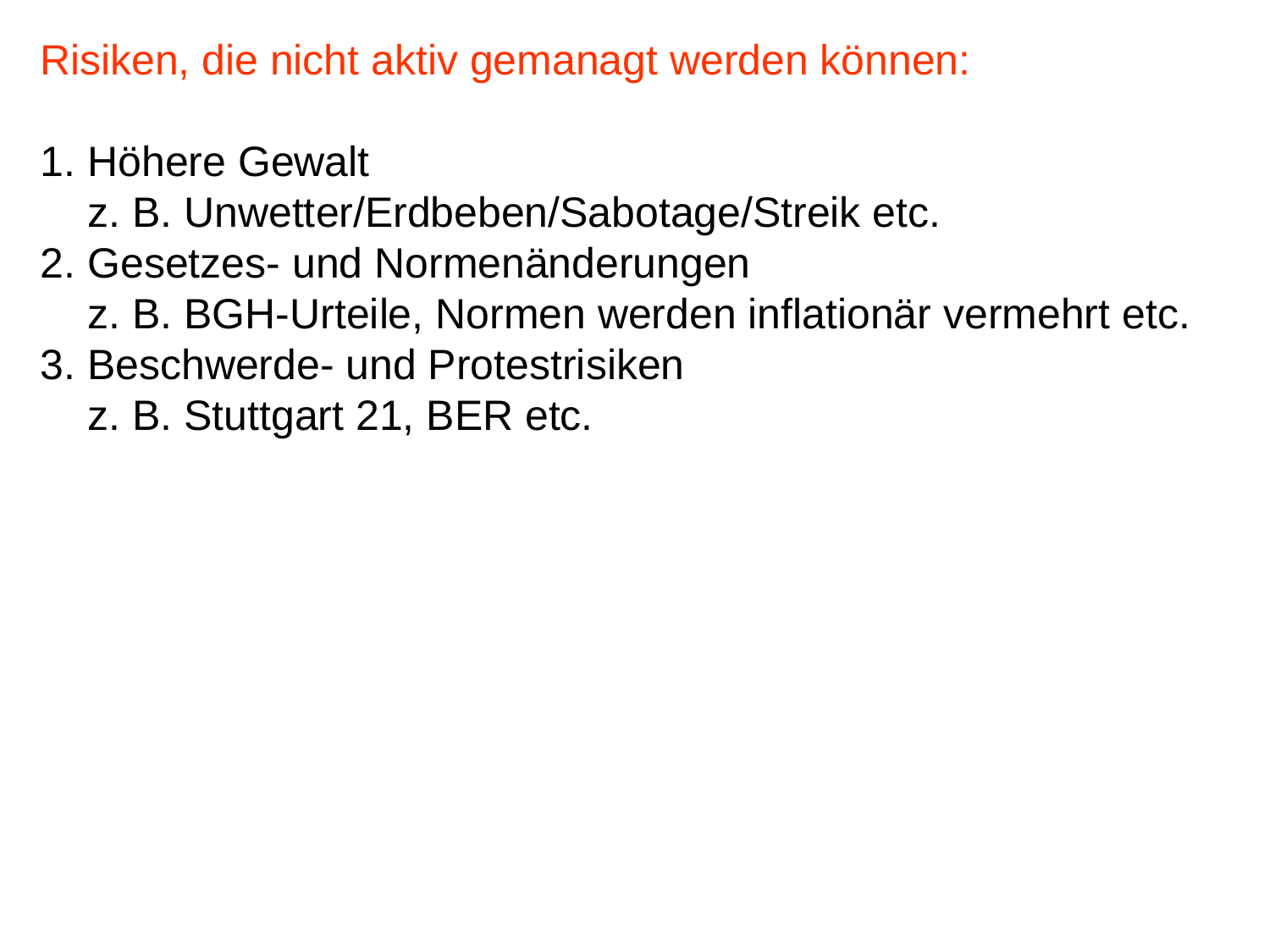

Risiken, die nicht aktiv gemanagt werden können:

Höhere Gewalt
z. B. Unwetter/Erdbeben/Sabotage/Streik etc.
Gesetzes- und Normenänderungen
z. B. BGH-Urteile, Normen werden inflationär vermehrt etc.
Beschwerde- und Protestrisiken
z. B. Stuttgart 21, BER etc.